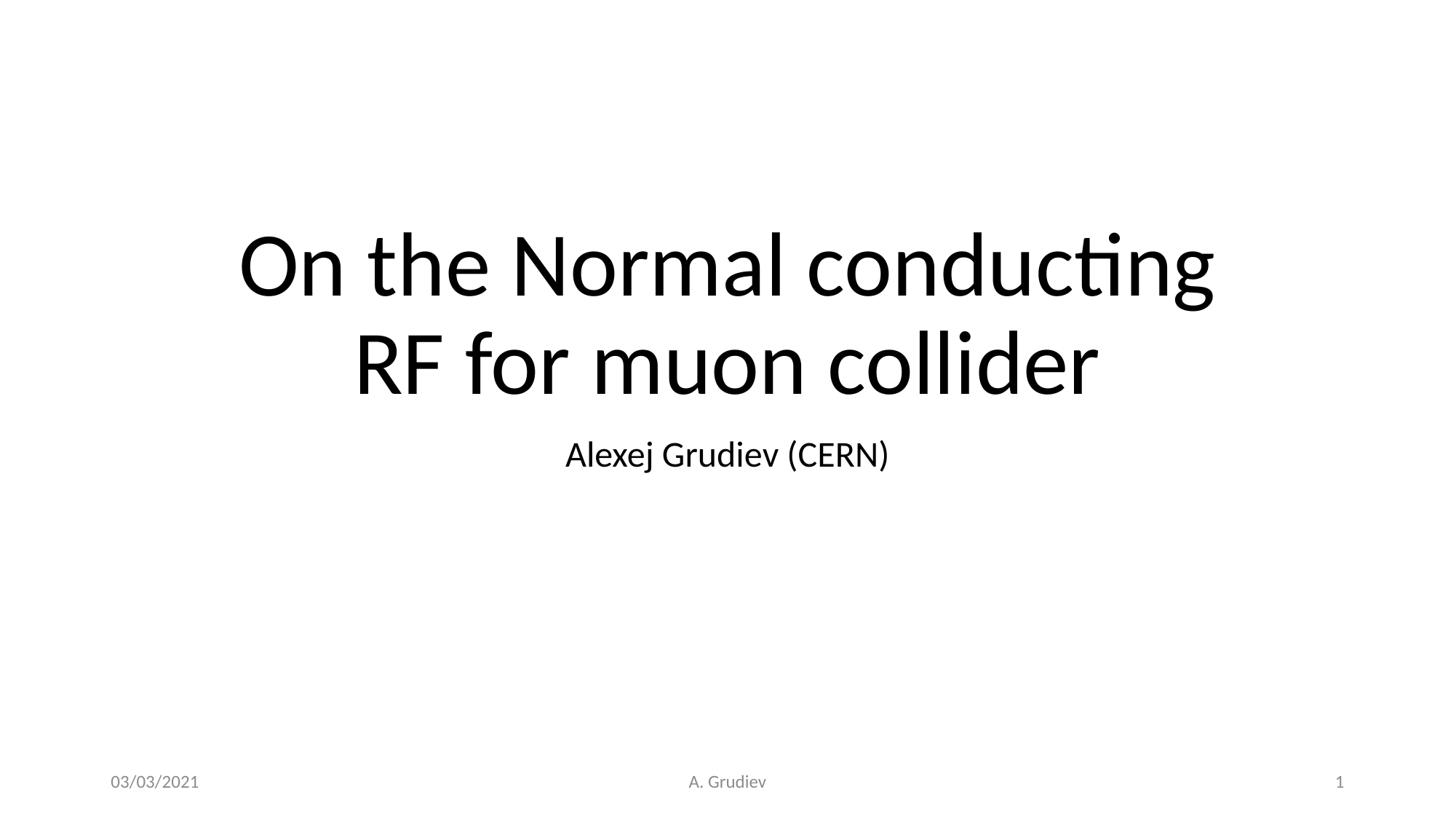

# On the Normal conducting RF for muon collider
Alexej Grudiev (CERN)
03/03/2021
A. Grudiev
1